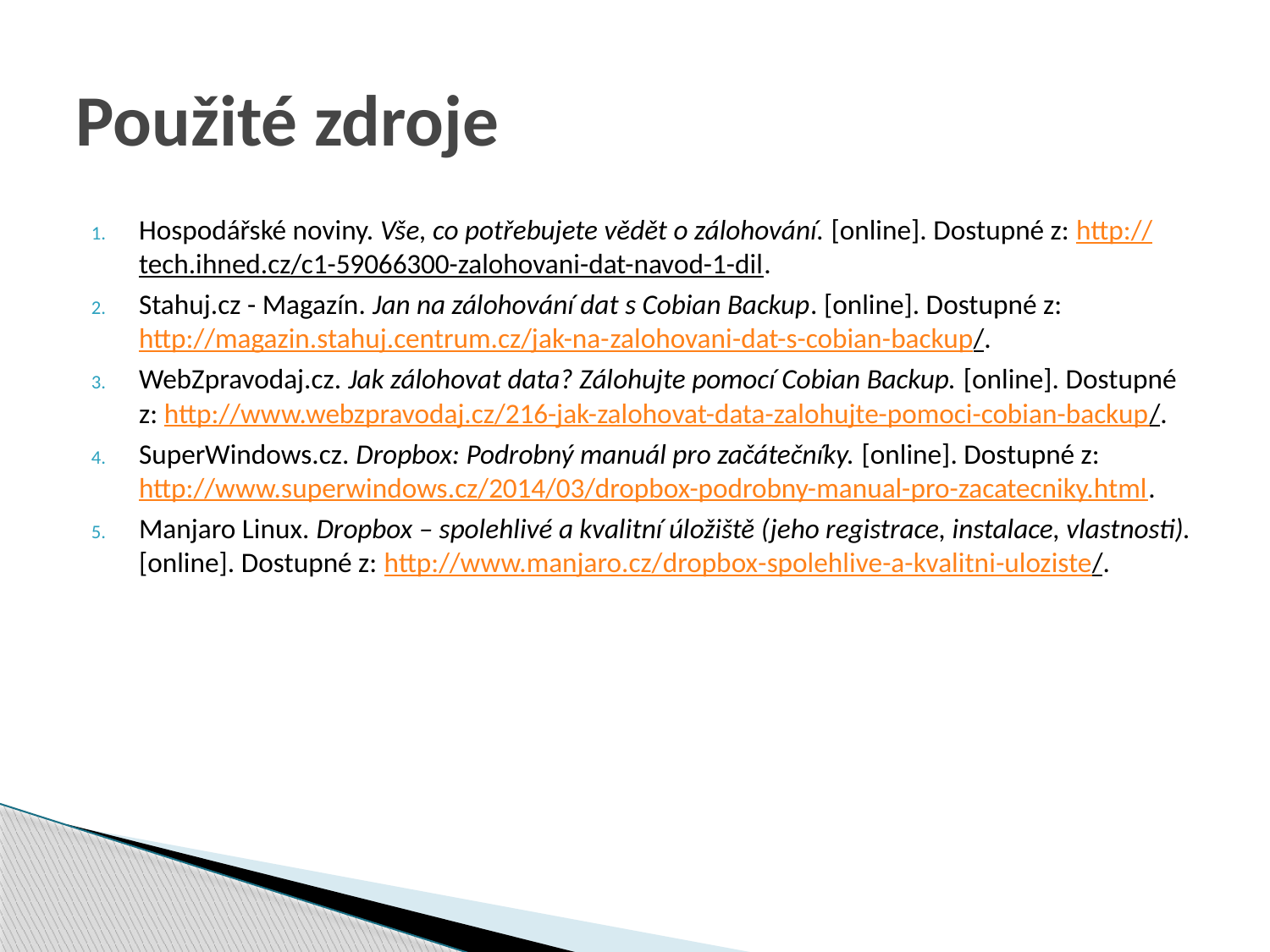

# Použité zdroje
Hospodářské noviny. Vše, co potřebujete vědět o zálohování. [online]. Dostupné z: http://tech.ihned.cz/c1-59066300-zalohovani-dat-navod-1-dil.
Stahuj.cz - Magazín. Jan na zálohování dat s Cobian Backup. [online]. Dostupné z: http://magazin.stahuj.centrum.cz/jak-na-zalohovani-dat-s-cobian-backup/.
WebZpravodaj.cz. Jak zálohovat data? Zálohujte pomocí Cobian Backup. [online]. Dostupné z: http://www.webzpravodaj.cz/216-jak-zalohovat-data-zalohujte-pomoci-cobian-backup/.
SuperWindows.cz. Dropbox: Podrobný manuál pro začátečníky. [online]. Dostupné z: http://www.superwindows.cz/2014/03/dropbox-podrobny-manual-pro-zacatecniky.html.
Manjaro Linux. Dropbox – spolehlivé a kvalitní úložiště (jeho registrace, instalace, vlastnosti). [online]. Dostupné z: http://www.manjaro.cz/dropbox-spolehlive-a-kvalitni-uloziste/.